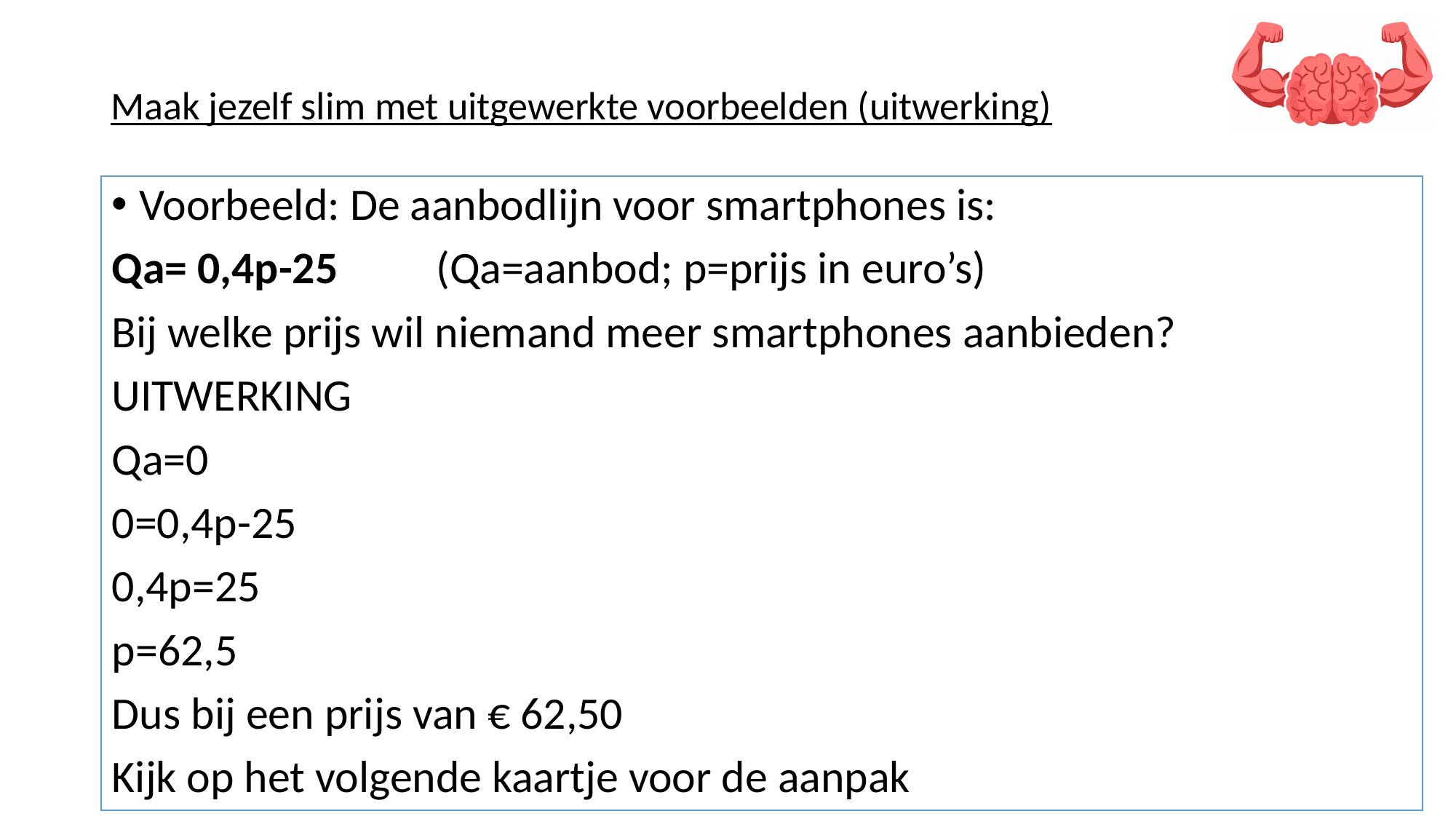

# Maak jezelf slim met uitgewerkte voorbeelden (uitwerking)
Voorbeeld: De aanbodlijn voor smartphones is:
Qa= 0,4p-25	(Qa=aanbod; p=prijs in euro’s)
Bij welke prijs wil niemand meer smartphones aanbieden?
UITWERKING
Qa=0
0=0,4p-25
0,4p=25
p=62,5
Dus bij een prijs van € 62,50
Kijk op het volgende kaartje voor de aanpak